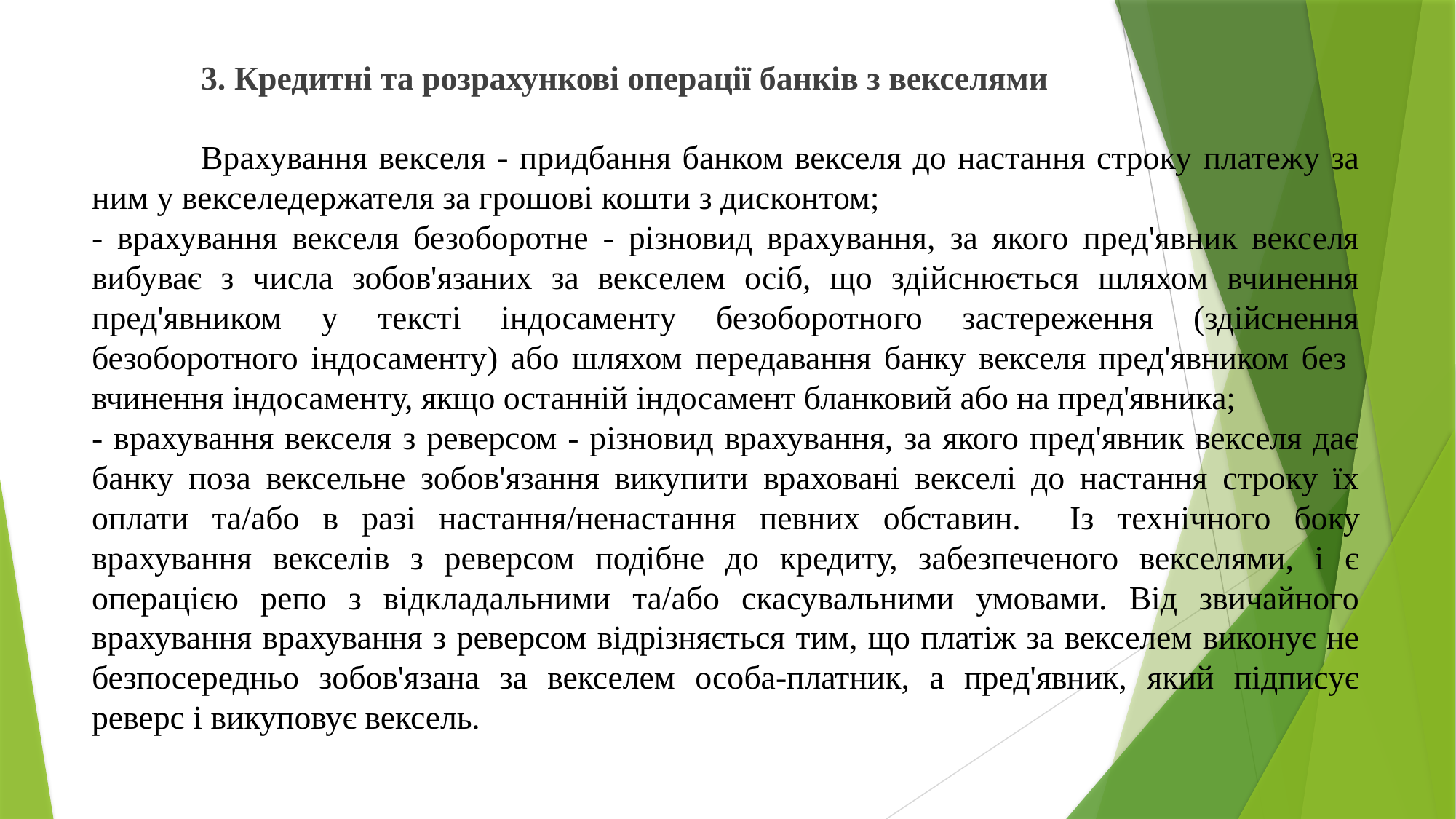

3. Кредитні та розрахункові операції банків з векселями

	Врахування векселя - придбання банком векселя до настання строку платежу за ним у векселедержателя за грошові кошти з дисконтом;
- врахування векселя безоборотне - різновид врахування, за якого пред'явник векселя вибуває з числа зобов'язаних за векселем осіб, що здійснюється шляхом вчинення пред'явником у тексті індосаменту безоборотного застереження (здійснення безоборотного індосаменту) або шляхом передавання банку векселя пред'явником без
вчинення індосаменту, якщо останній індосамент бланковий або на пред'явника;
- врахування векселя з реверсом - різновид врахування, за якого пред'явник векселя дає банку поза вексельне зобов'язання викупити враховані векселі до настання строку їх оплати та/або в разі настання/ненастання певних обставин. 	Із технічного боку врахування векселів з реверсом подібне до кредиту, забезпеченого векселями, і є операцією репо з відкладальними та/або скасувальними умовами. Від звичайного врахування врахування з реверсом відрізняється тим, що платіж за векселем виконує не безпосередньо зобов'язана за векселем особа-платник, а пред'явник, який підписує реверс і викуповує вексель.